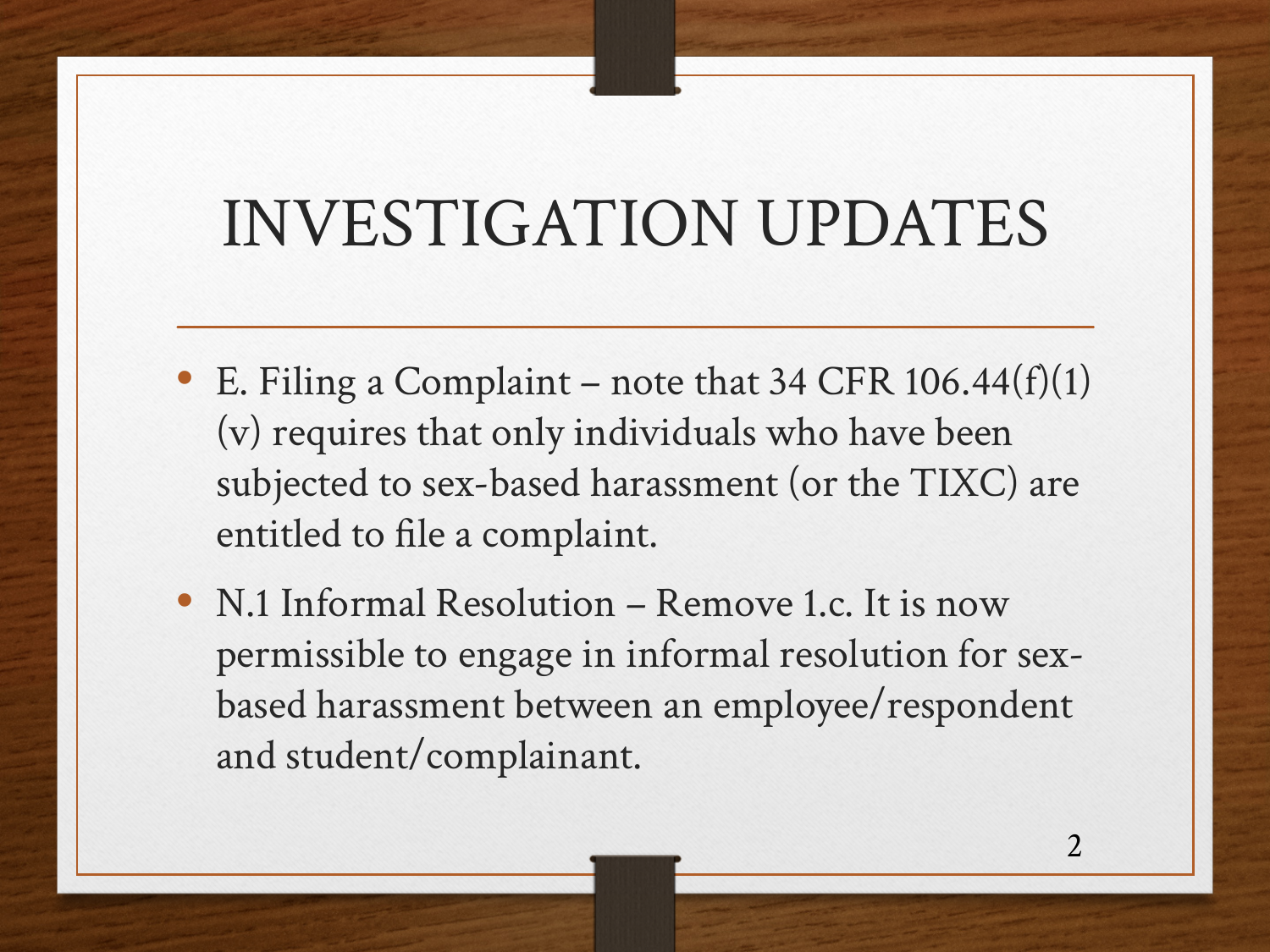

# INVESTIGATION UPDATES
E. Filing a Complaint – note that 34 CFR 106.44(f)(1)(v) requires that only individuals who have been subjected to sex-based harassment (or the TIXC) are entitled to file a complaint.
N.1 Informal Resolution – Remove 1.c. It is now permissible to engage in informal resolution for sex-based harassment between an employee/respondent and student/complainant.
2